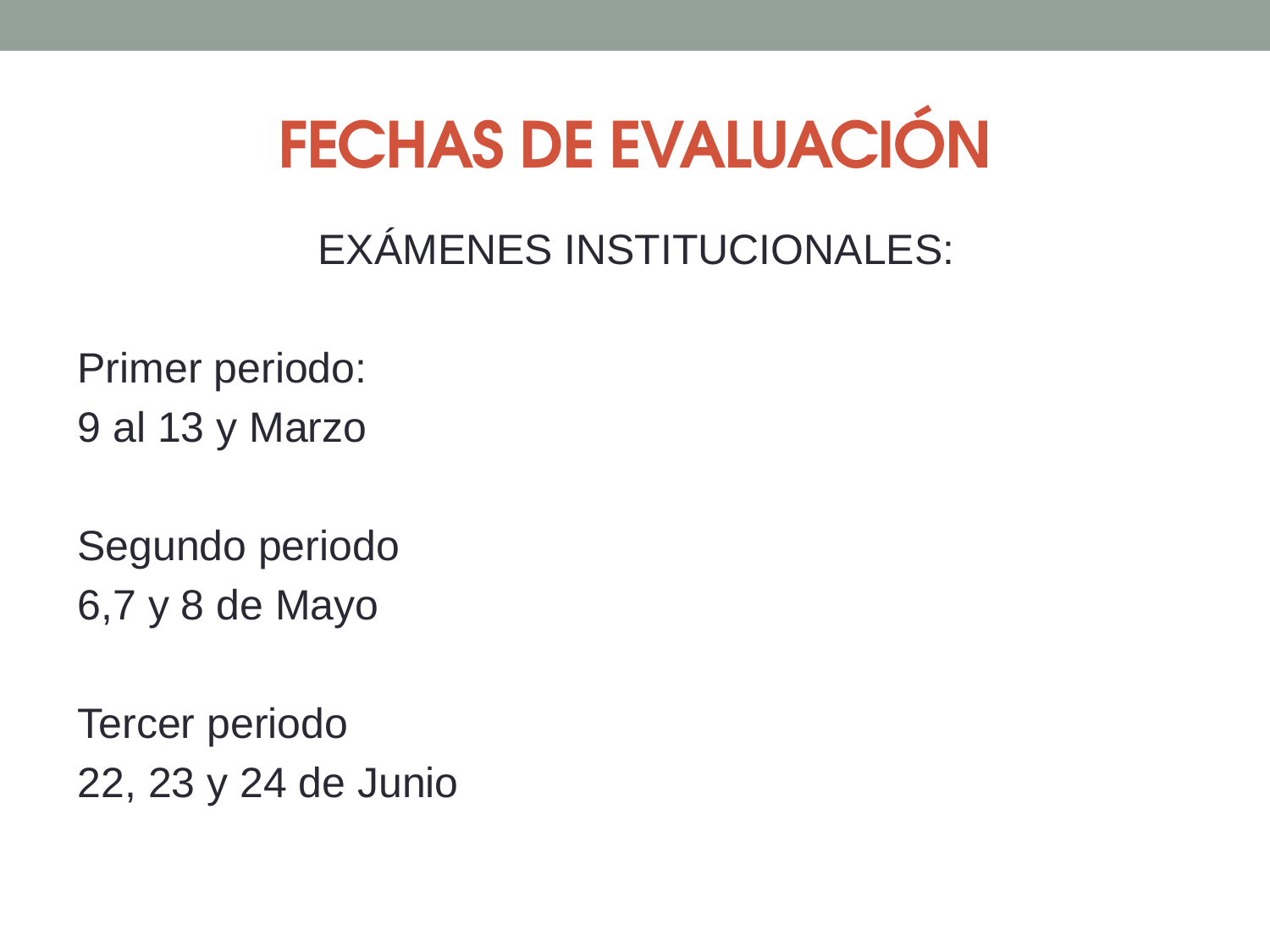

# FECHAS DE EVALUACIÓN
EXÁMENES INSTITUCIONALES:

Primer periodo:
9 al 13 y Marzo

Segundo periodo
6,7 y 8 de Mayo

Tercer periodo
22, 23 y 24 de Junio